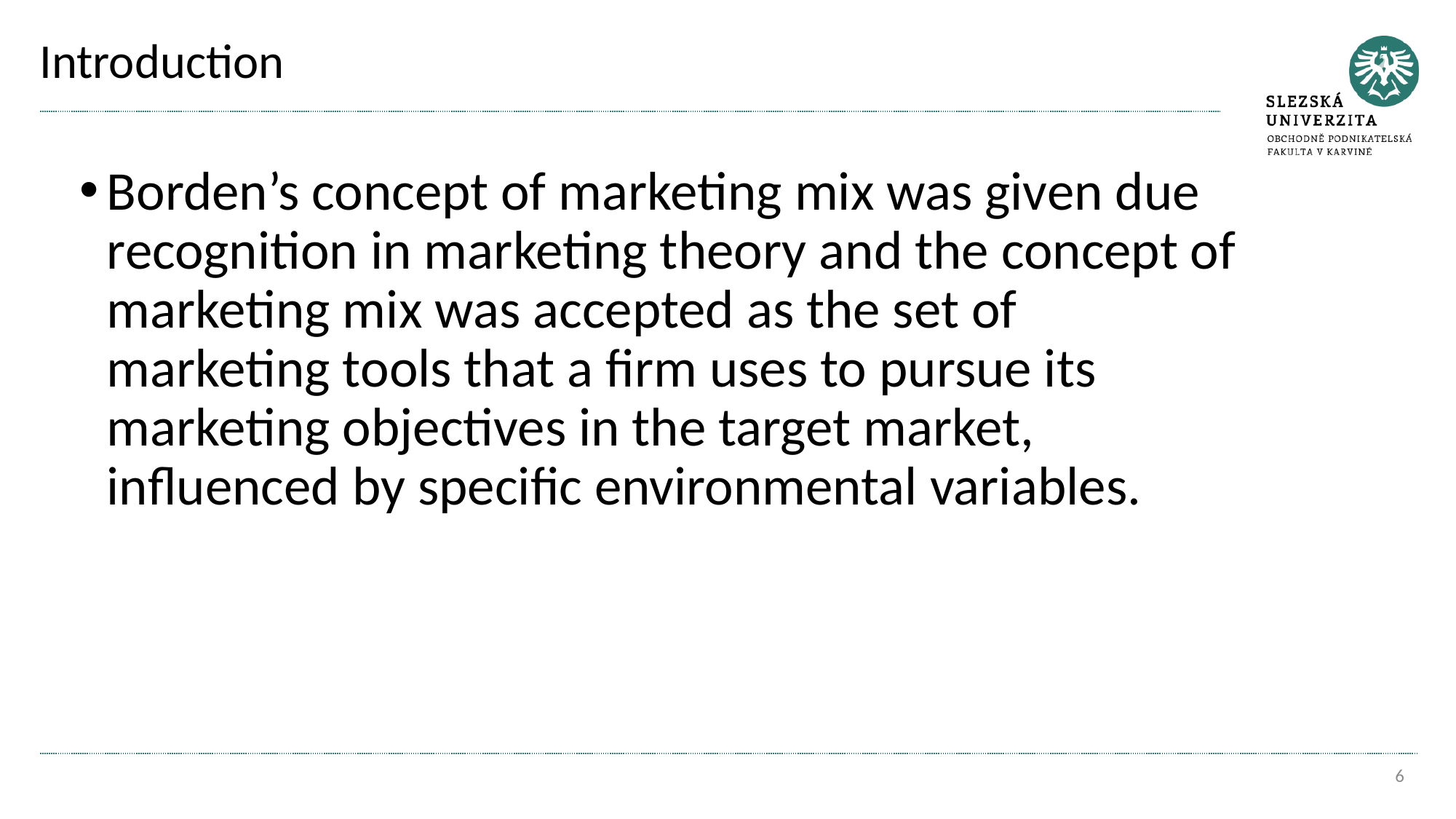

# Introduction
Borden’s concept of marketing mix was given due recognition in marketing theory and the concept of marketing mix was accepted as the set of marketing tools that a firm uses to pursue its marketing objectives in the target market, influenced by specific environmental variables.
6